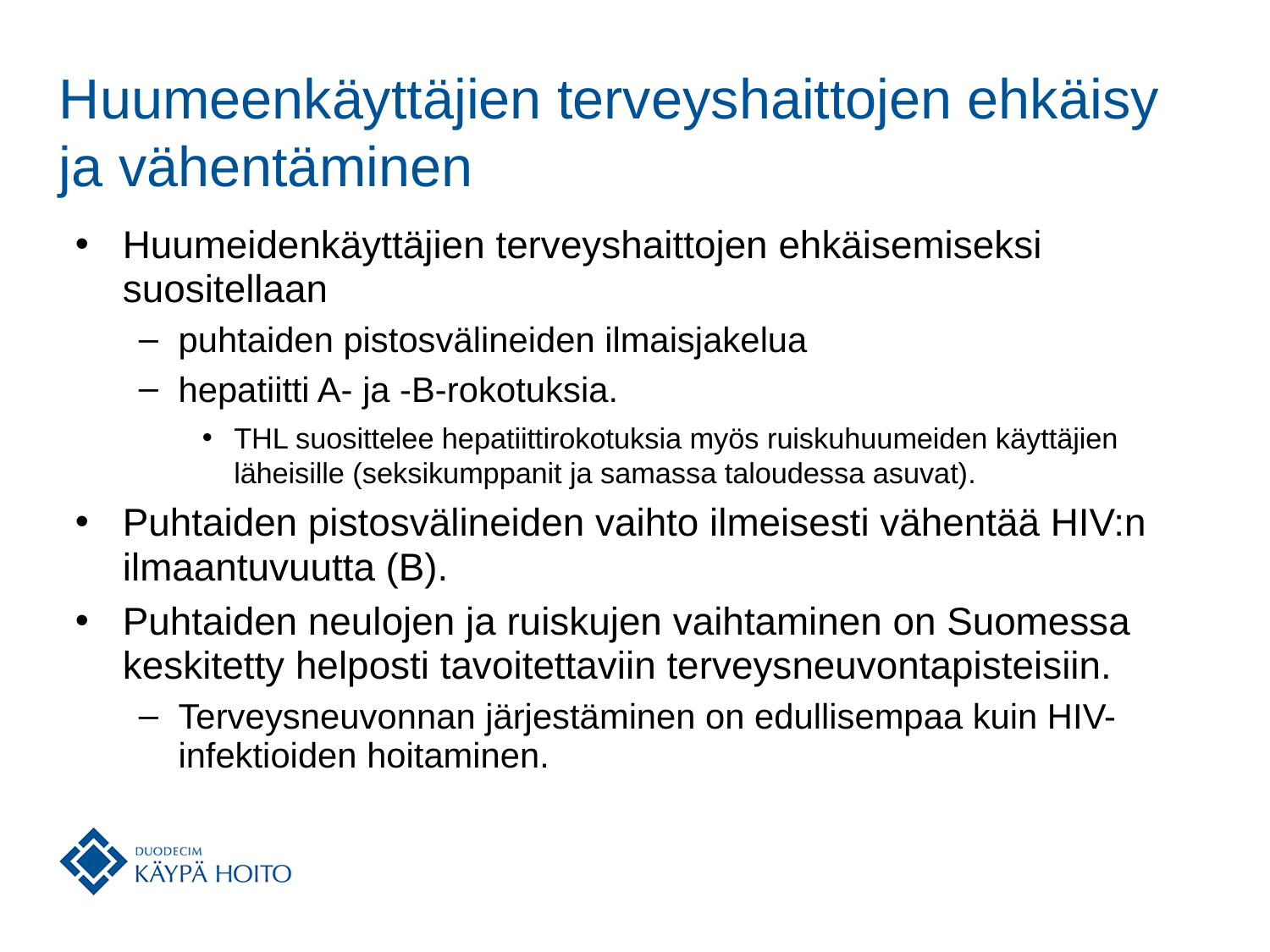

# Huumeenkäyttäjien terveyshaittojen ehkäisy ja vähentäminen
Huumeidenkäyttäjien terveyshaittojen ehkäisemiseksi suositellaan
puhtaiden pistosvälineiden ilmaisjakelua
hepatiitti A- ja -B-rokotuksia.
THL suosittelee hepatiittirokotuksia myös ruiskuhuumeiden käyttäjien läheisille (seksikumppanit ja samassa taloudessa asuvat).
Puhtaiden pistosvälineiden vaihto ilmeisesti vähentää HIV:n ilmaantuvuutta (B).
Puhtaiden neulojen ja ruiskujen vaihtaminen on Suomessa keskitetty helposti tavoitettaviin terveysneuvontapisteisiin.
Terveysneuvonnan järjestäminen on edullisempaa kuin HIV-infektioiden hoitaminen.